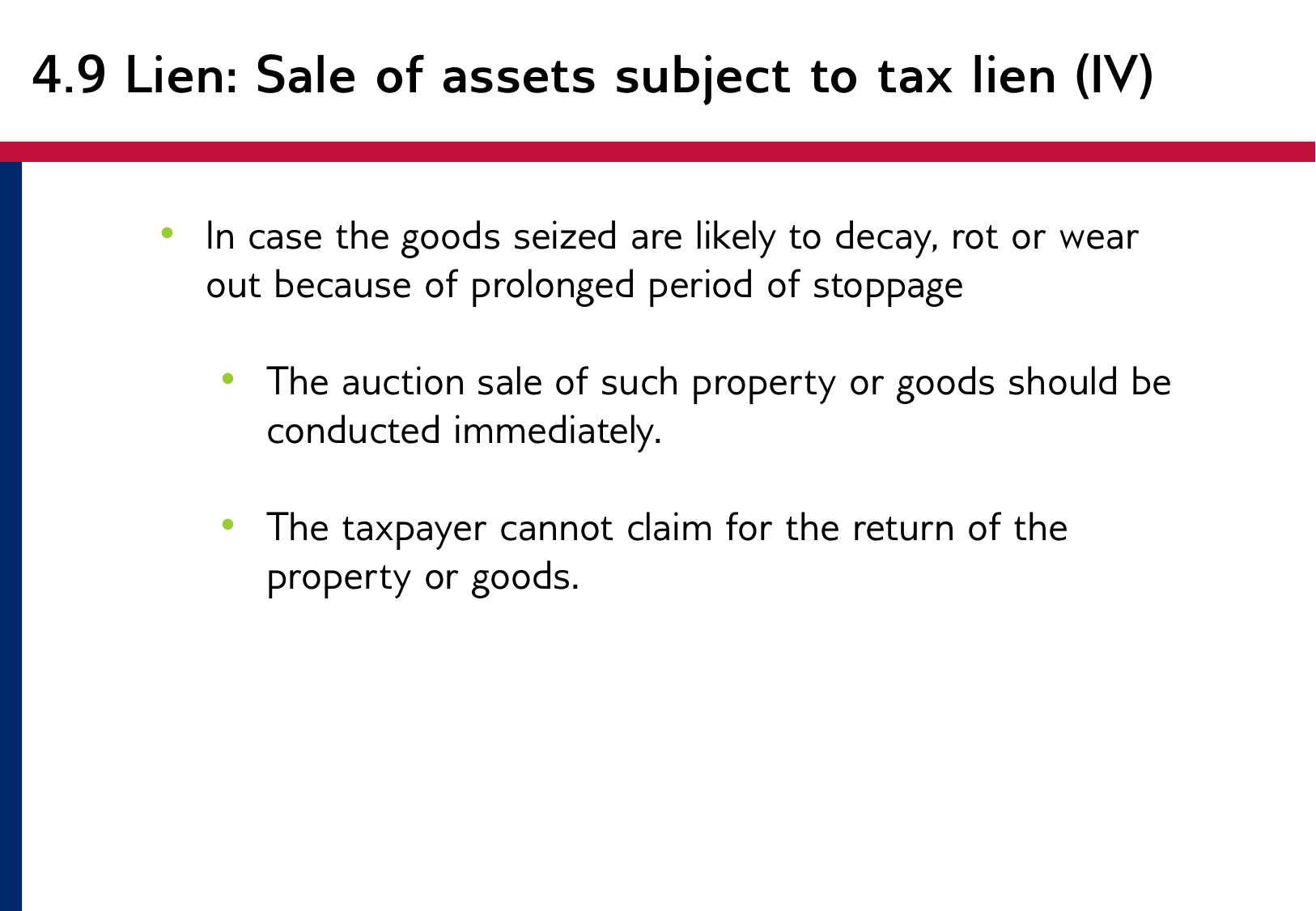

# 4.9 Lien: Sale of assets subject to tax lien (IV)
In case the goods seized are likely to decay, rot or wear out because of prolonged period of stoppage

The auction sale of such property or goods should be conducted immediately.

The taxpayer cannot claim for the return of the property or goods.